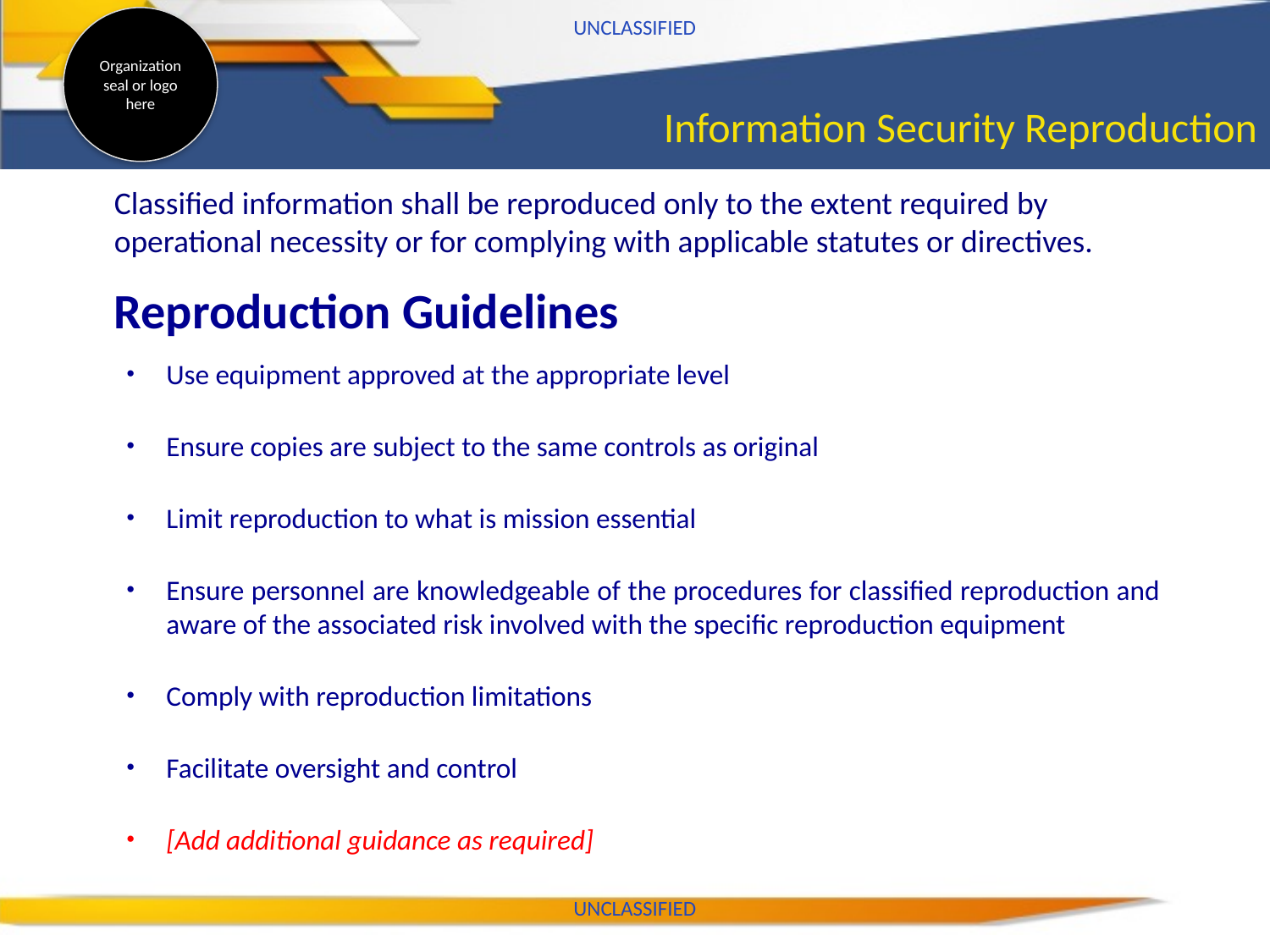

UNCLASSIFIED
# Information Security Reproduction
Classified information shall be reproduced only to the extent required by operational necessity or for complying with applicable statutes or directives.
Reproduction Guidelines
Use equipment approved at the appropriate level

Ensure copies are subject to the same controls as original

Limit reproduction to what is mission essential

Ensure personnel are knowledgeable of the procedures for classified reproduction and aware of the associated risk involved with the specific reproduction equipment

Comply with reproduction limitations

Facilitate oversight and control

[Add additional guidance as required]
UNCLASSIFIED